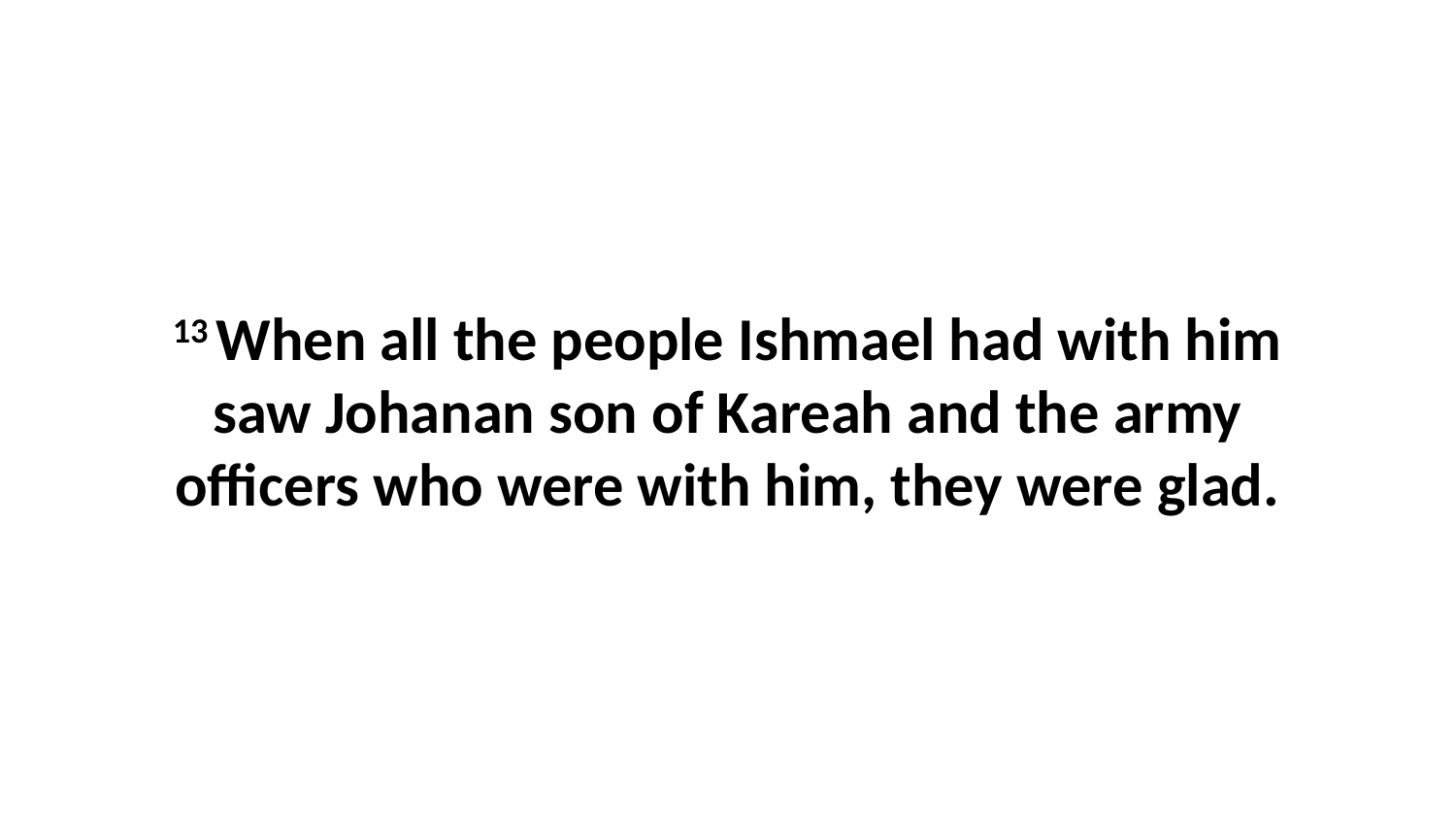

13 When all the people Ishmael had with him saw Johanan son of Kareah and the army officers who were with him, they were glad.